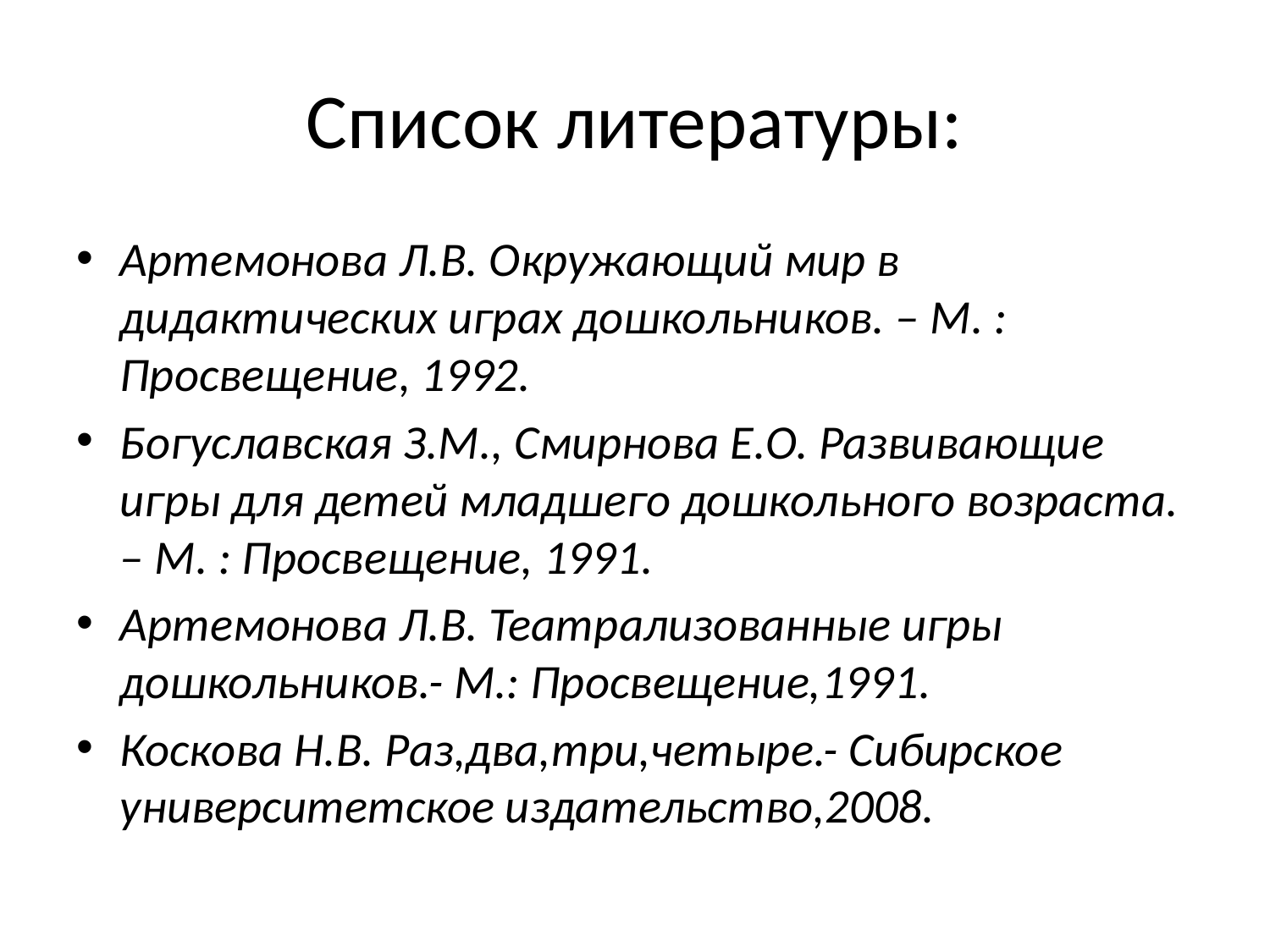

# Список литературы:
Артемонова Л.В. Окружающий мир в дидактических играх дошкольников. – М. : Просвещение, 1992.
Богуславская З.М., Смирнова Е.О. Развивающие игры для детей младшего дошкольного возраста. – М. : Просвещение, 1991.
Артемонова Л.В. Театрализованные игры дошкольников.- М.: Просвещение,1991.
Коскова Н.В. Раз,два,три,четыре.- Сибирское университетское издательство,2008.